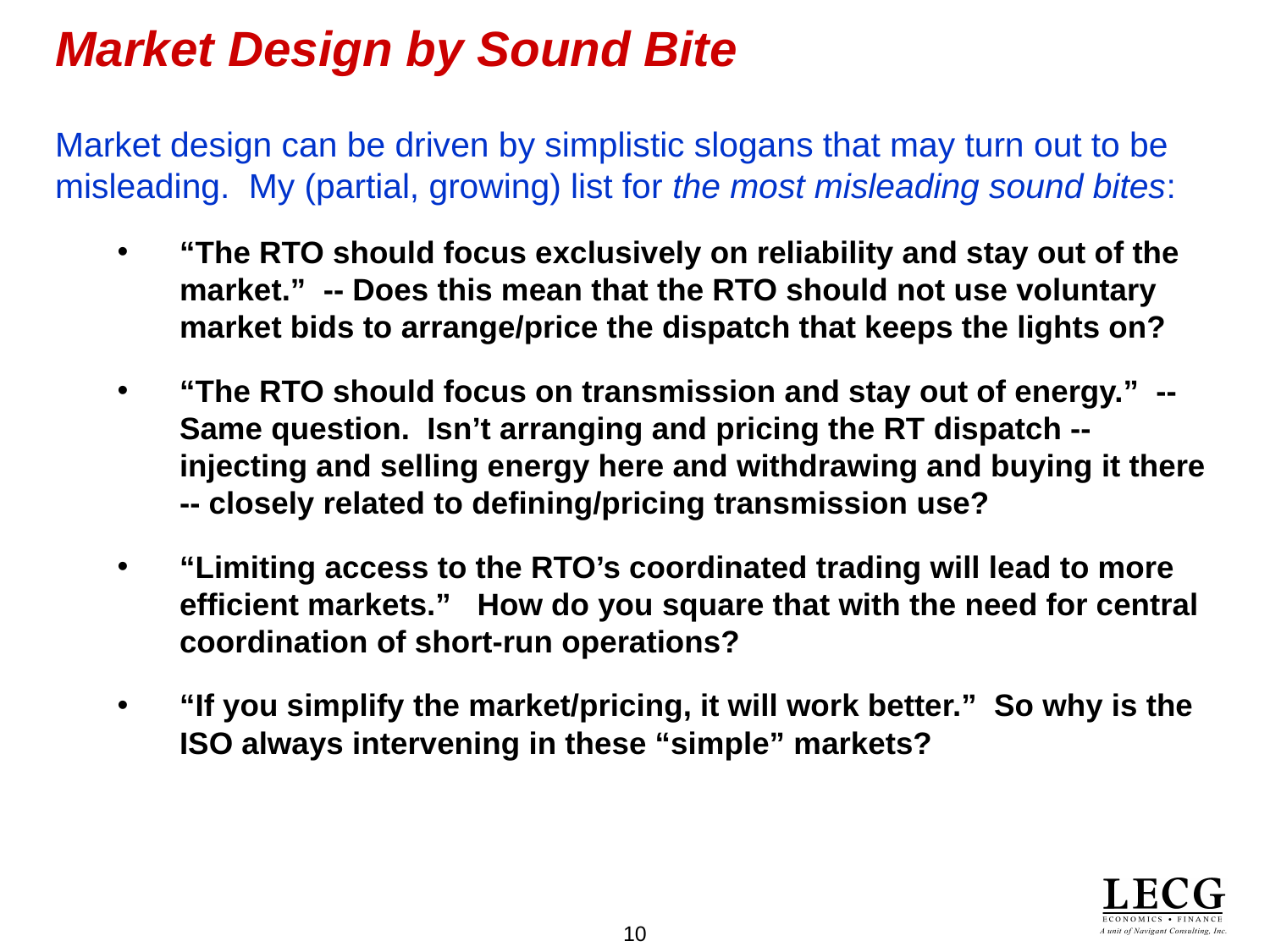

# Market Design by Sound Bite
Market design can be driven by simplistic slogans that may turn out to be misleading.  My (partial, growing) list for the most misleading sound bites:
“The RTO should focus exclusively on reliability and stay out of the market.”  -- Does this mean that the RTO should not use voluntary market bids to arrange/price the dispatch that keeps the lights on?
“The RTO should focus on transmission and stay out of energy.”  -- Same question.  Isn’t arranging and pricing the RT dispatch -- injecting and selling energy here and withdrawing and buying it there -- closely related to defining/pricing transmission use?
“Limiting access to the RTO’s coordinated trading will lead to more efficient markets.”   How do you square that with the need for central coordination of short-run operations?
“If you simplify the market/pricing, it will work better.”  So why is the ISO always intervening in these “simple” markets?